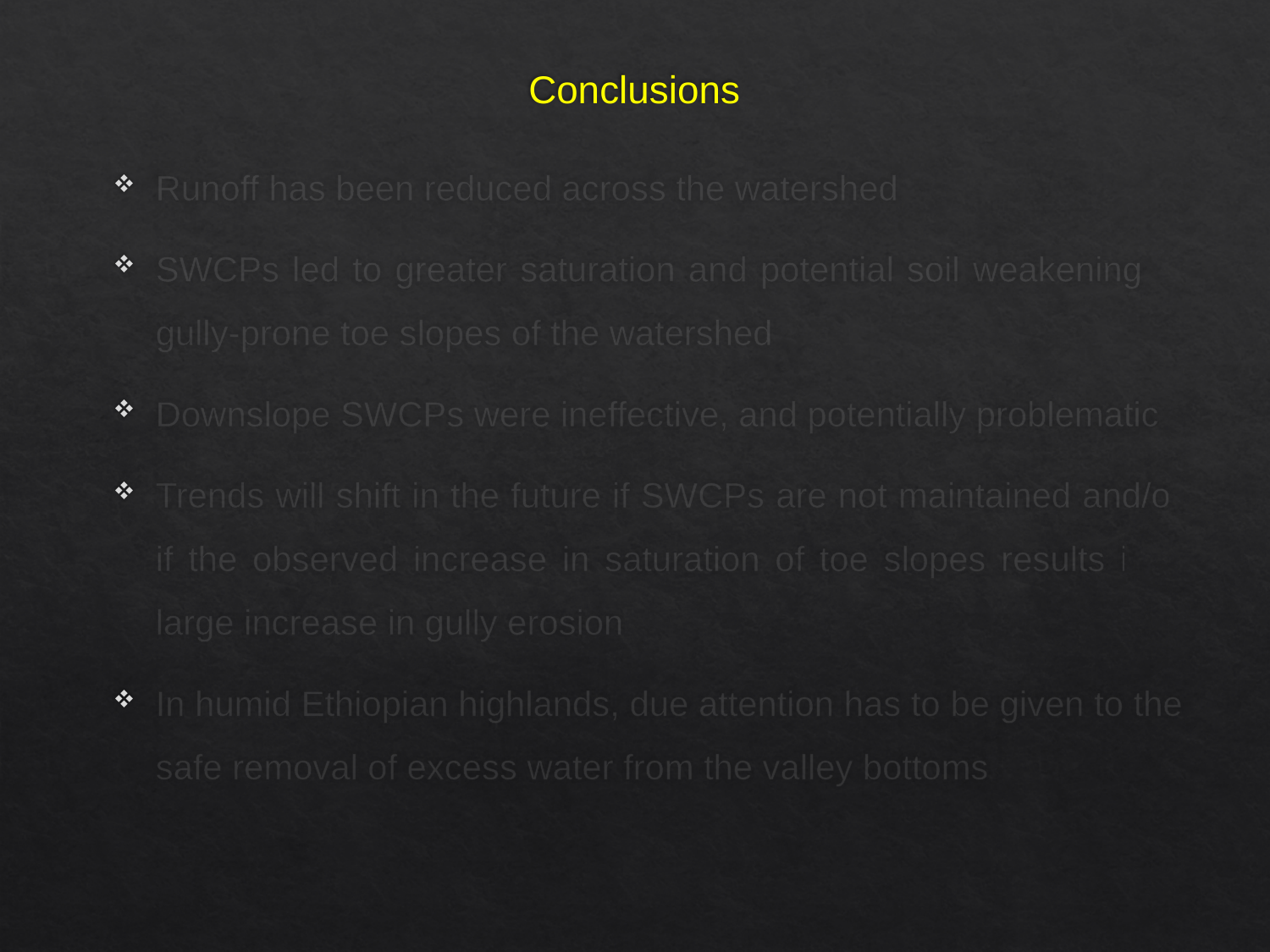

# Conclusions
Runoff has been reduced across the watershed
SWCPs led to greater saturation and potential soil weakening in gully-prone toe slopes of the watershed
Downslope SWCPs were ineffective, and potentially problematic
Trends will shift in the future if SWCPs are not maintained and/or if the observed increase in saturation of toe slopes results in a large increase in gully erosion
In humid Ethiopian highlands, due attention has to be given to the safe removal of excess water from the valley bottoms